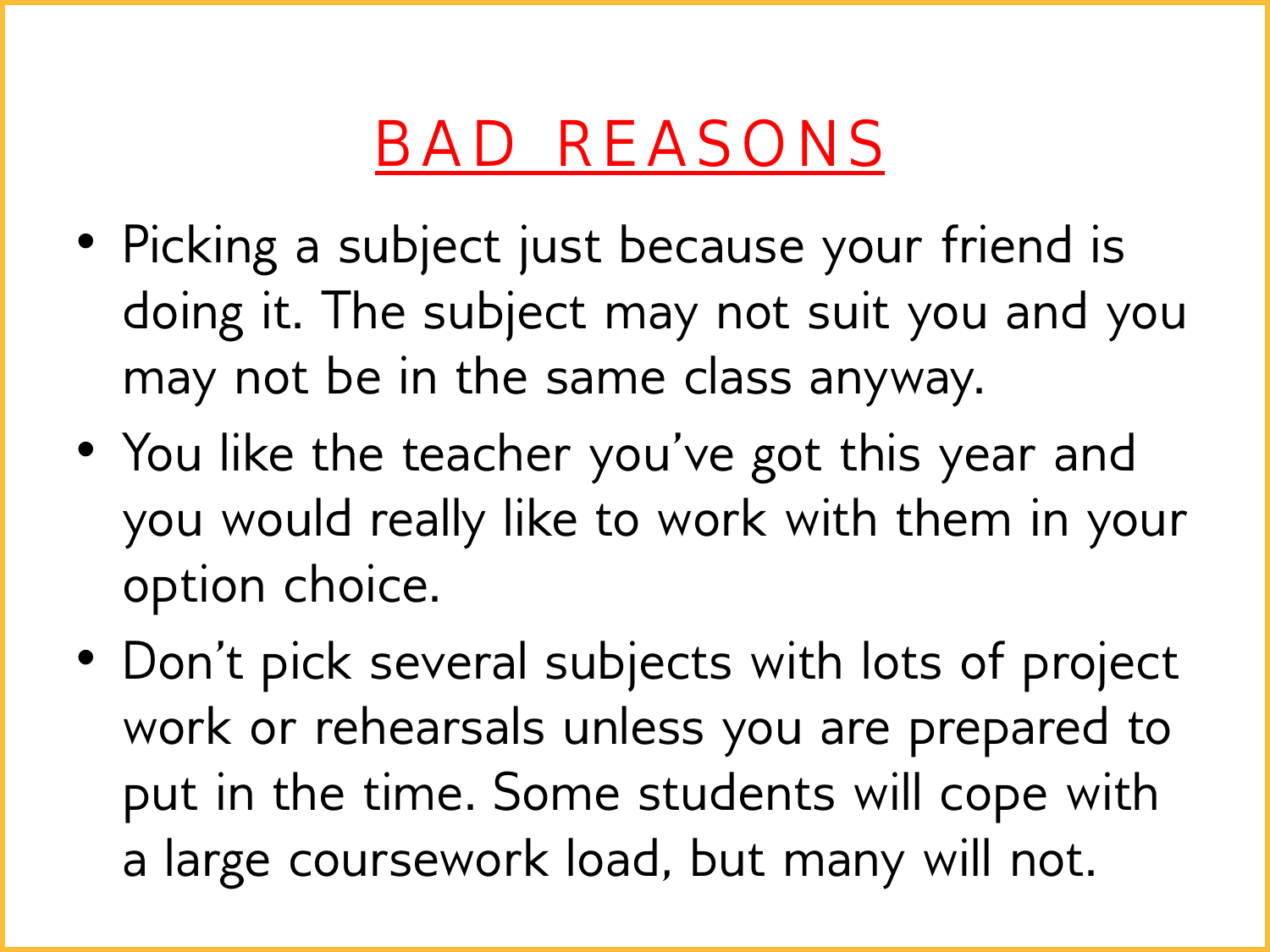

# BAD REASONS
Picking a subject just because your friend is doing it. The subject may not suit you and you may not be in the same class anyway.
You like the teacher you’ve got this year and you would really like to work with them in your option choice.
Don’t pick several subjects with lots of project work or rehearsals unless you are prepared to put in the time. Some students will cope with a large coursework load, but many will not.